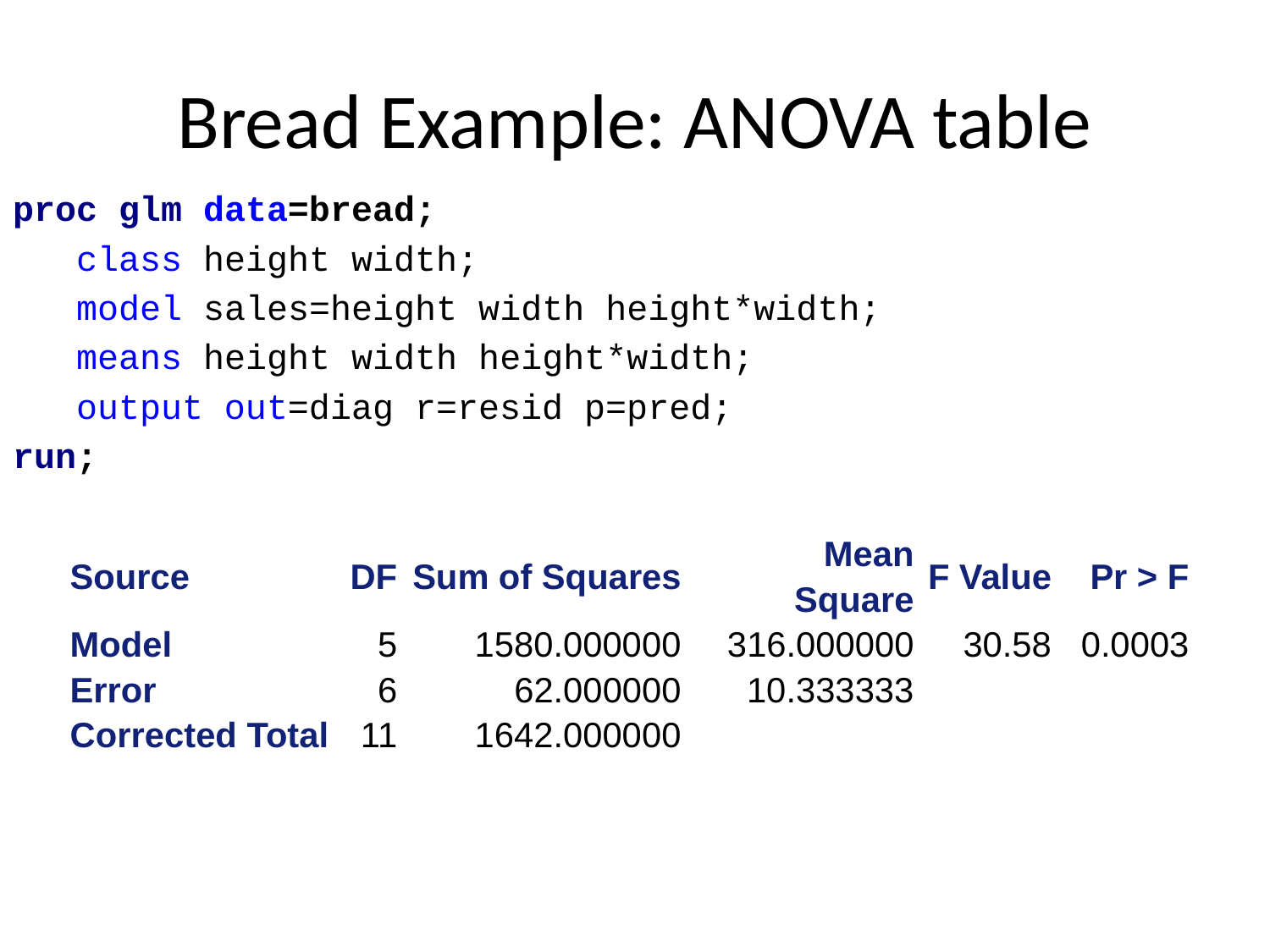

# Bread Example: ANOVA table
proc glm data=bread;
   class height width;
   model sales=height width height*width;
   means height width height*width;
   output out=diag r=resid p=pred;
run;
| Source | DF | Sum of Squares | Mean Square | F Value | Pr > F |
| --- | --- | --- | --- | --- | --- |
| Model | 5 | 1580.000000 | 316.000000 | 30.58 | 0.0003 |
| Error | 6 | 62.000000 | 10.333333 |  |  |
| Corrected Total | 11 | 1642.000000 |  |  |  |